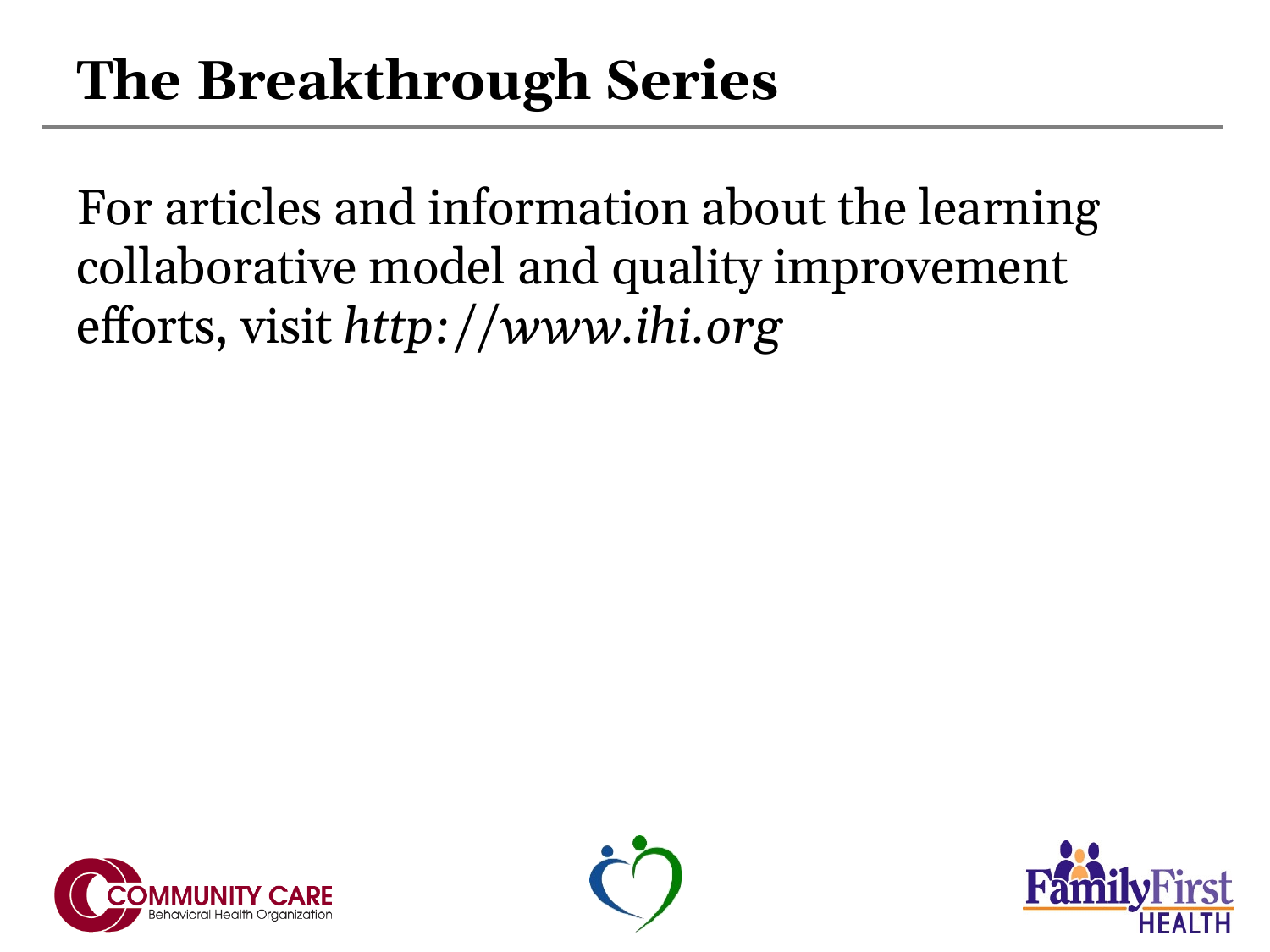

# The Breakthrough Series
For articles and information about the learning collaborative model and quality improvement efforts, visit http://www.ihi.org